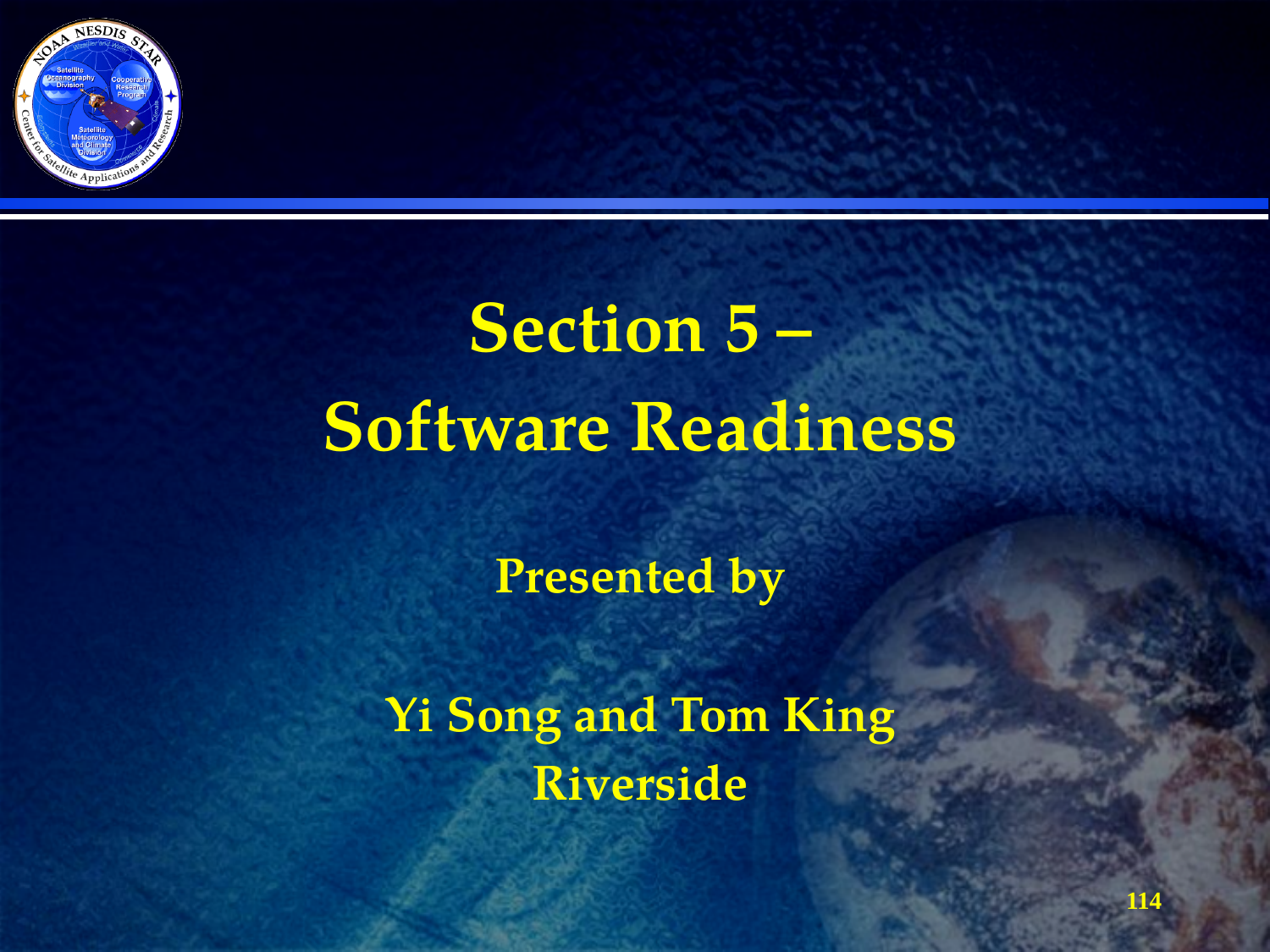

Section 5 –
Software Readiness

Presented by

Yi Song and Tom King
Riverside

114